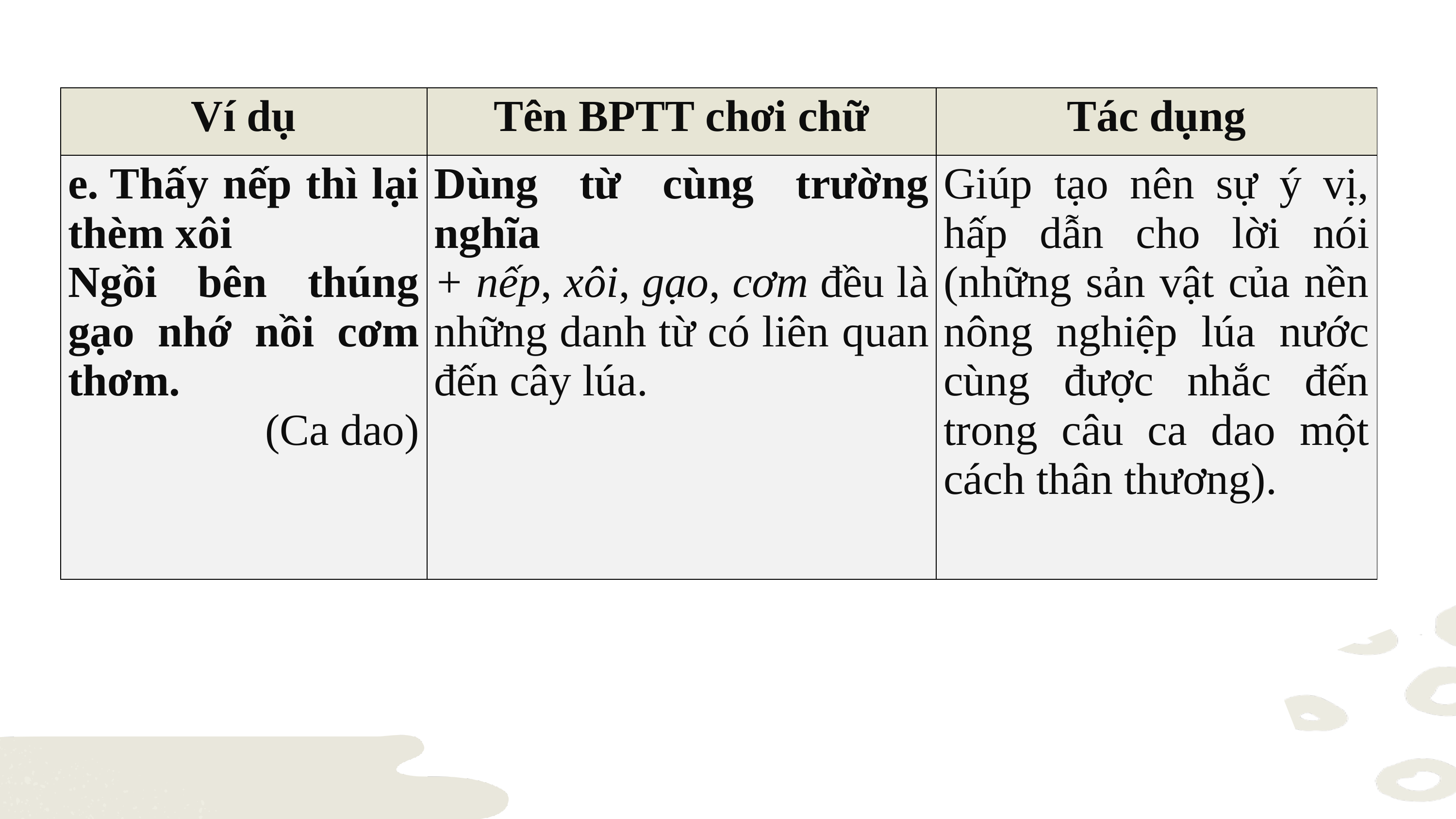

| Ví dụ | Tên BPTT chơi chữ | Tác dụng |
| --- | --- | --- |
| e. Thấy nếp thì lại thèm xôi Ngồi bên thúng gạo nhớ nồi cơm thơm.  (Ca dao) | Dùng từ cùng trường nghĩa + nếp, xôi, gạo, cơm đều là những danh từ có liên quan đến cây lúa. | Giúp tạo nên sự ý vị, hấp dẫn cho lời nói (những sản vật của nền nông nghiệp lúa nước cùng được nhắc đến trong câu ca dao một cách thân thương). |